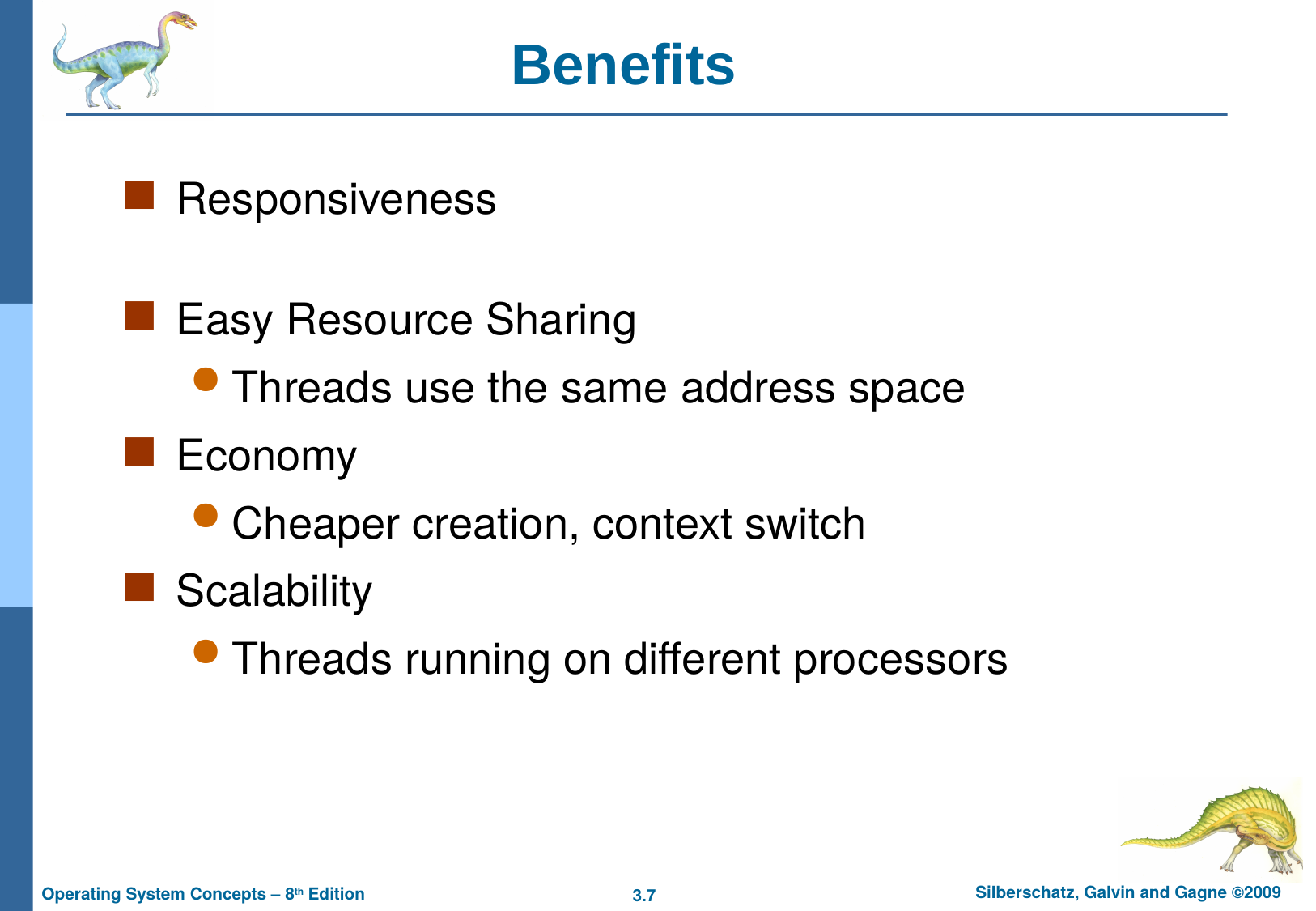

# Benefits
Responsiveness
Easy Resource Sharing
Threads use the same address space
Economy
Cheaper creation, context switch
Scalability
Threads running on different processors